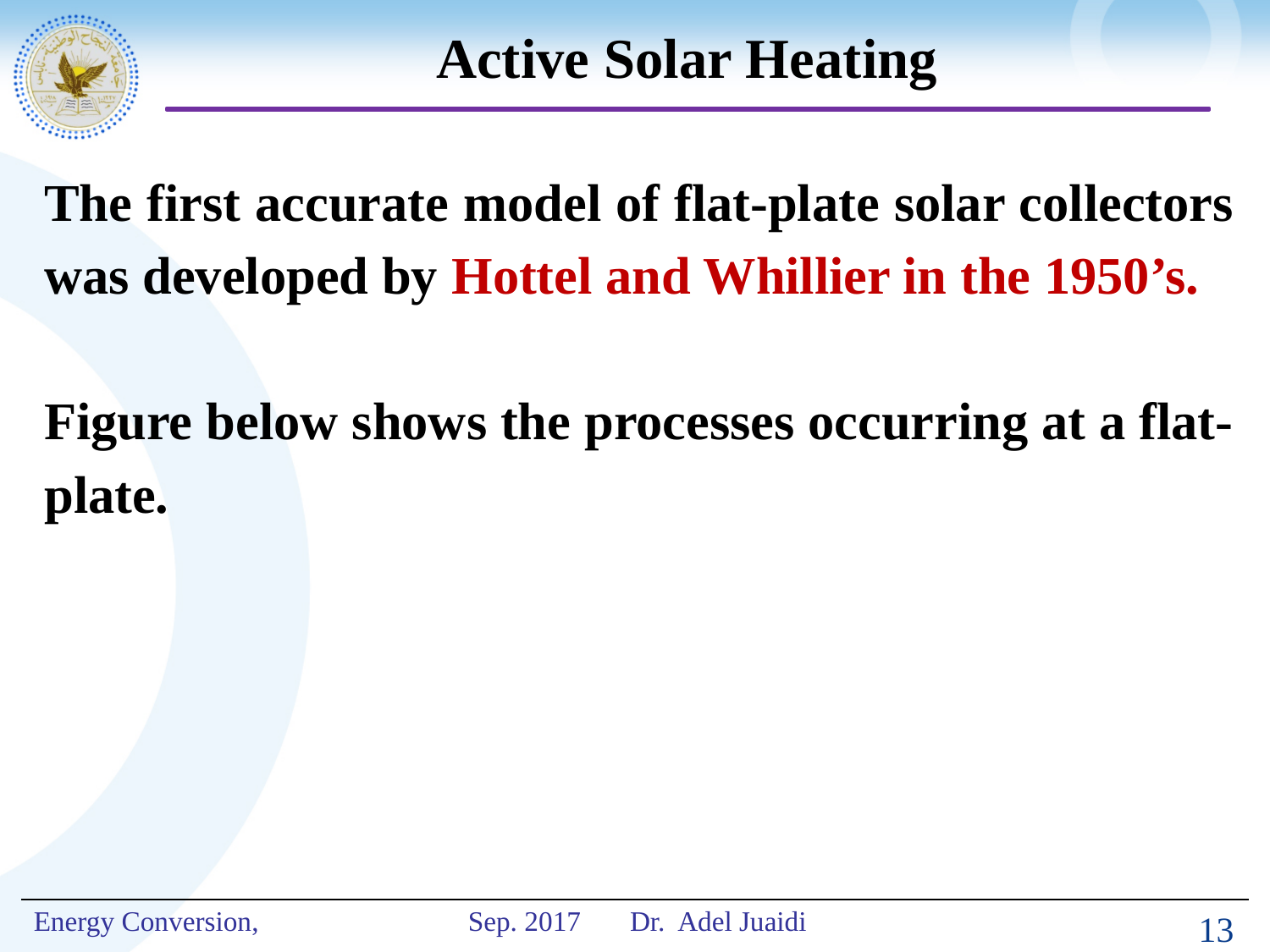

# Active Solar Heating
The first accurate model of flat-plate solar collectors was developed by Hottel and Whillier in the 1950’s.

Figure below shows the processes occurring at a flat-plate.

13